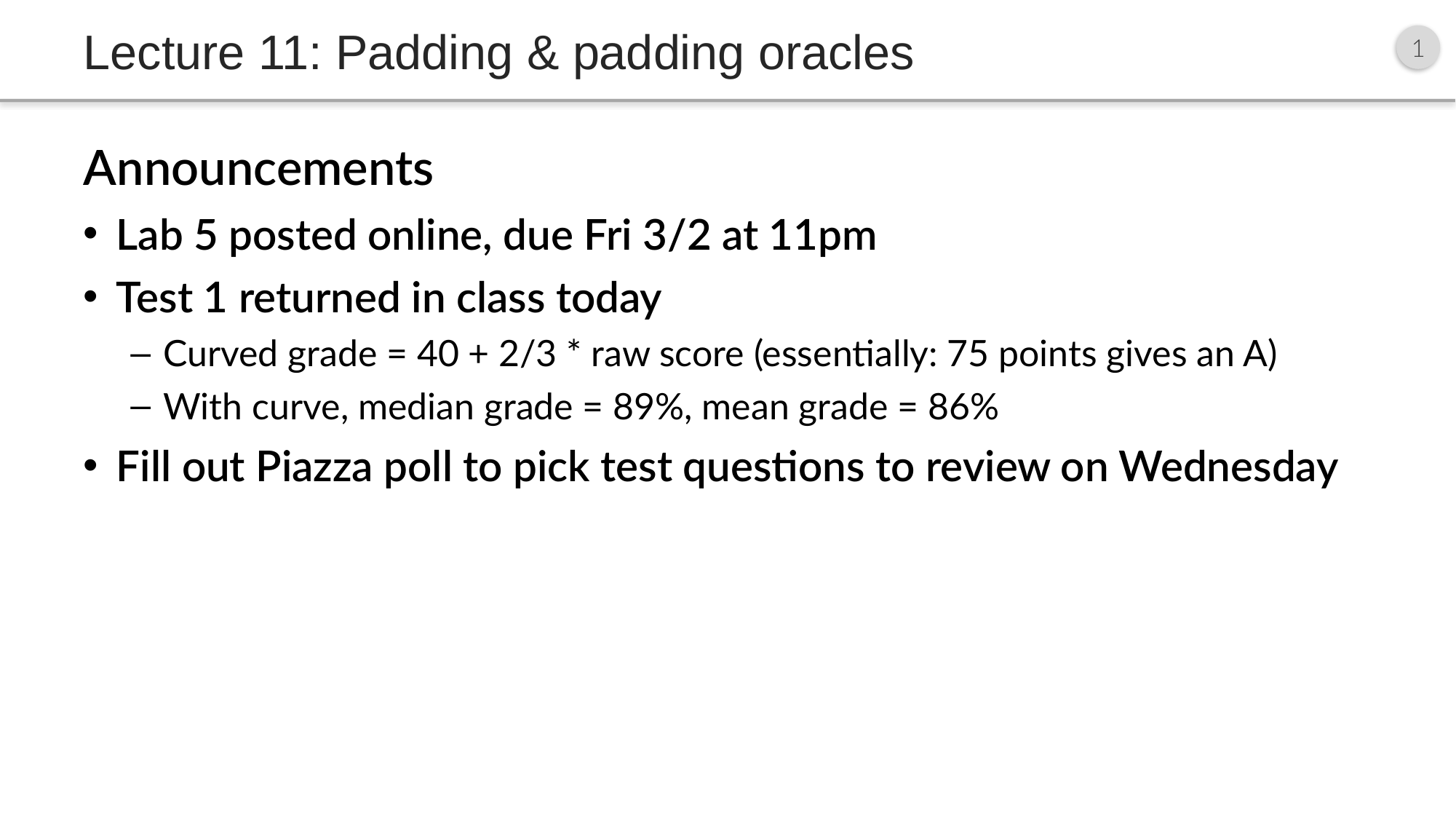

# Lecture 11: Padding & padding oracles
Announcements
Lab 5 posted online, due Fri 3/2 at 11pm
Test 1 returned in class today
Curved grade = 40 + 2/3 * raw score (essentially: 75 points gives an A)
With curve, median grade = 89%, mean grade = 86%
Fill out Piazza poll to pick test questions to review on Wednesday